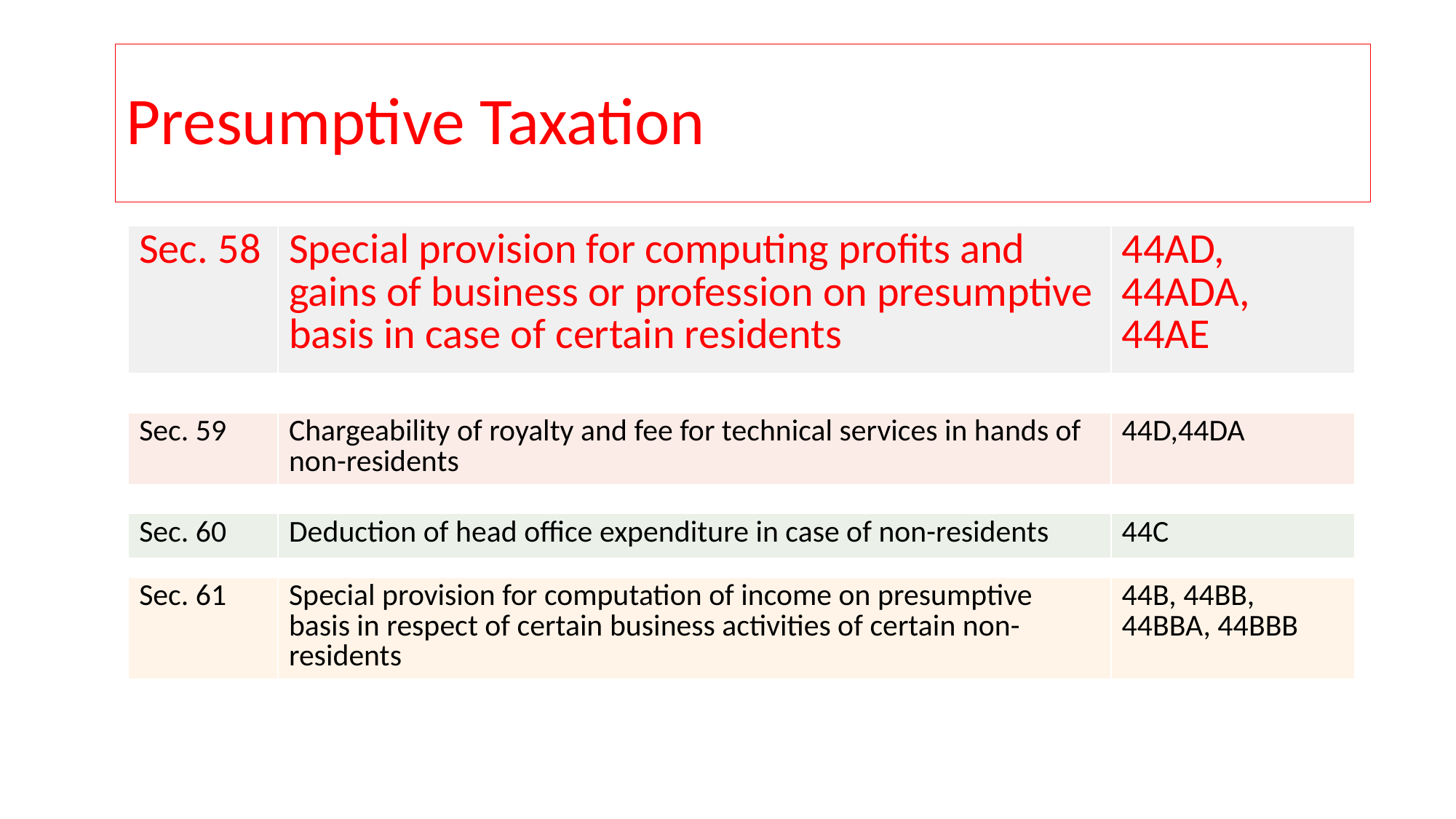

# Presumptive Taxation
| Sec. 58 | Special provision for computing profits and gains of business or profession on presumptive basis in case of certain residents | 44AD, 44ADA, 44AE |
| --- | --- | --- |
| Sec. 59 | Chargeability of royalty and fee for technical services in hands of non-residents | 44D,44DA |
| --- | --- | --- |
| Sec. 60 | Deduction of head office expenditure in case of non-residents | 44C |
| --- | --- | --- |
| Sec. 61 | Special provision for computation of income on presumptive basis in respect of certain business activities of certain non-residents | 44B, 44BB, 44BBA, 44BBB |
| --- | --- | --- |